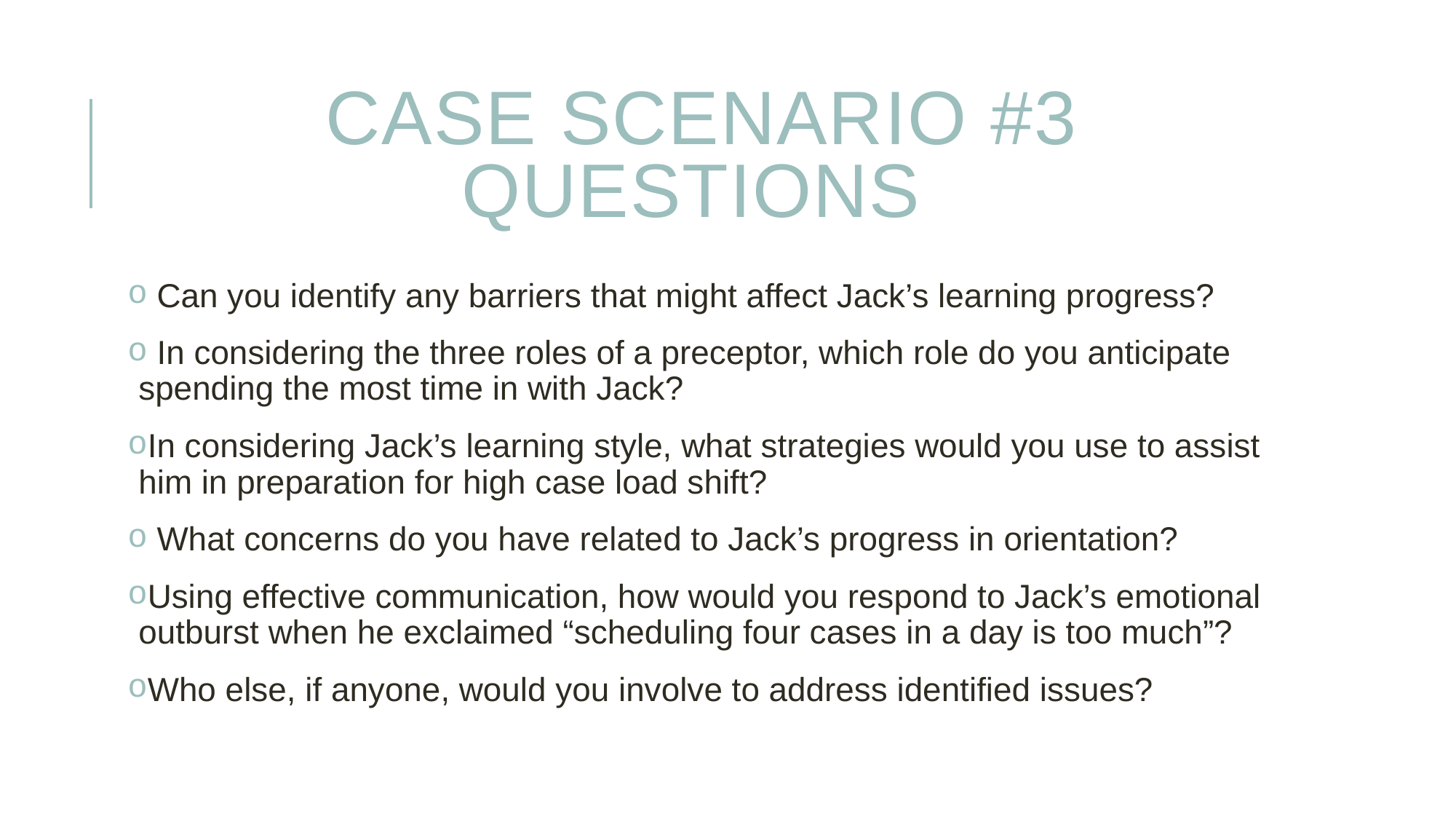

# Case Scenario #3 Questions
 Can you identify any barriers that might affect Jack’s learning progress?
 In considering the three roles of a preceptor, which role do you anticipate spending the most time in with Jack?
In considering Jack’s learning style, what strategies would you use to assist him in preparation for high case load shift?
 What concerns do you have related to Jack’s progress in orientation?
Using effective communication, how would you respond to Jack’s emotional outburst when he exclaimed “scheduling four cases in a day is too much”?
Who else, if anyone, would you involve to address identified issues?